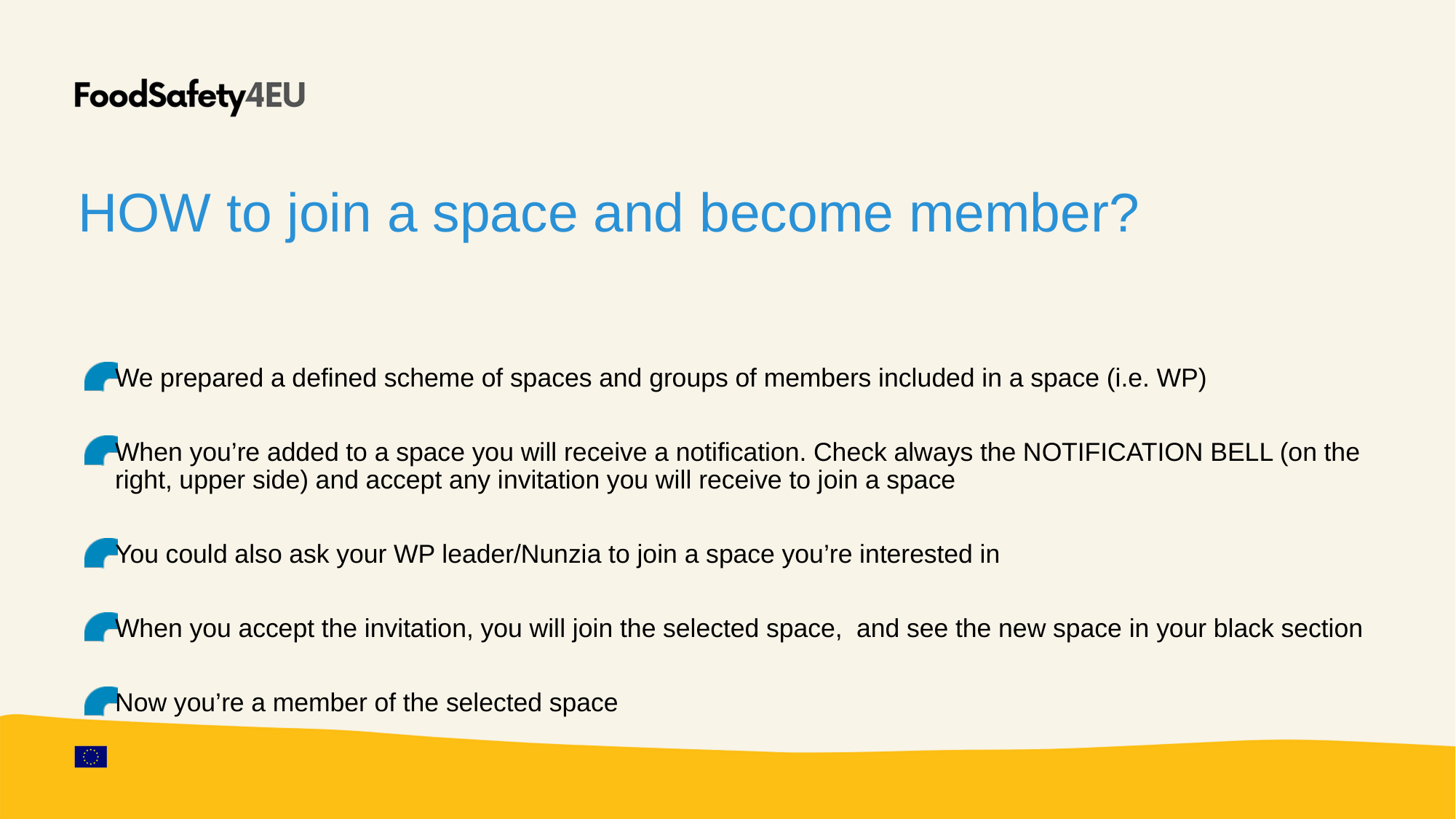

# HOW to join a space and become member?

We prepared a defined scheme of spaces and groups of members included in a space (i.e. WP)

When you’re added to a space you will receive a notification. Check always the NOTIFICATION BELL (on the right, upper side) and accept any invitation you will receive to join a space

You could also ask your WP leader/Nunzia to join a space you’re interested in

When you accept the invitation, you will join the selected space,  and see the new space in your black section

Now you’re a member of the selected space